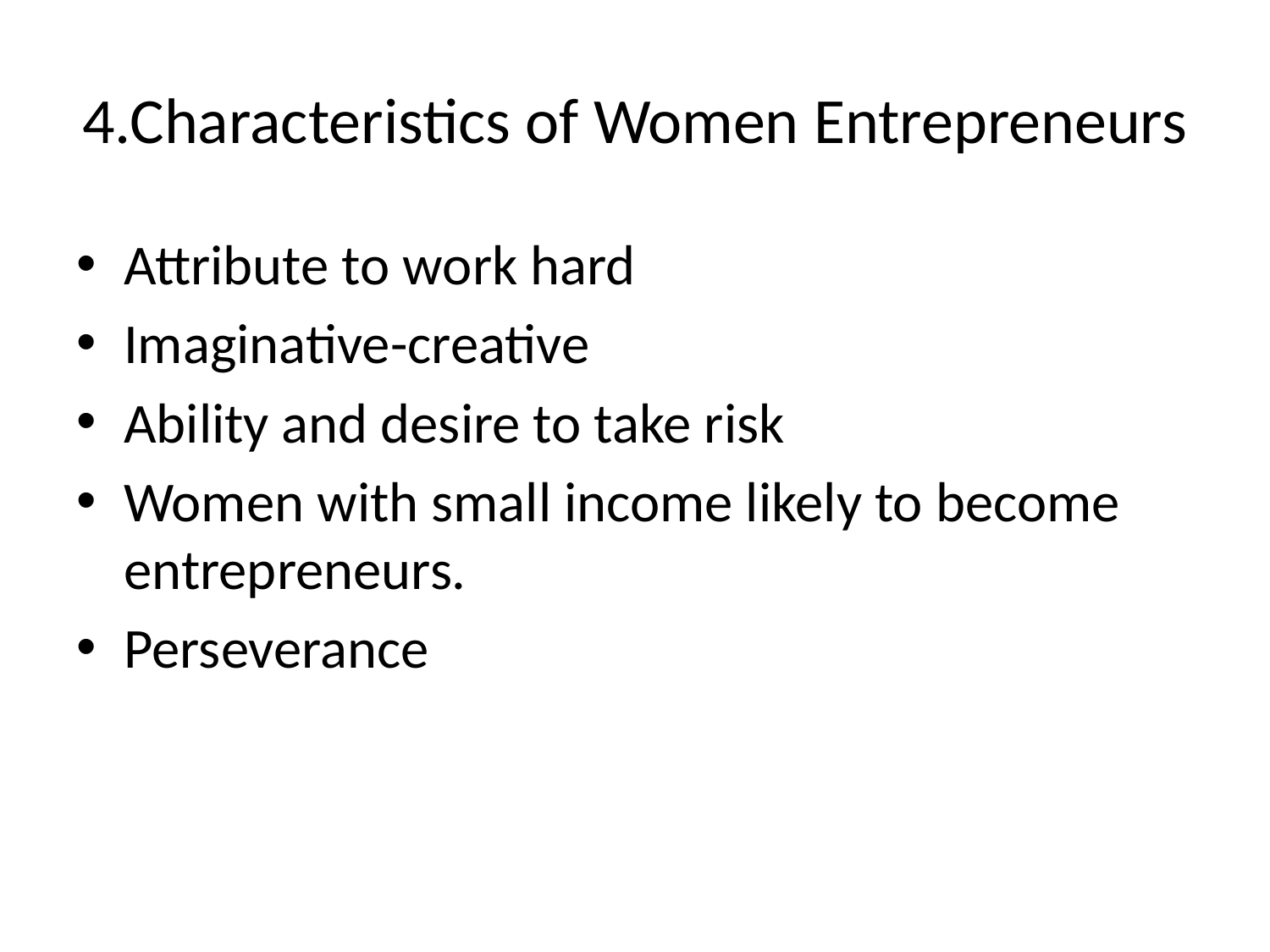

# 4.Characteristics of Women Entrepreneurs
Attribute to work hard
Imaginative-creative
Ability and desire to take risk
Women with small income likely to become entrepreneurs.
Perseverance